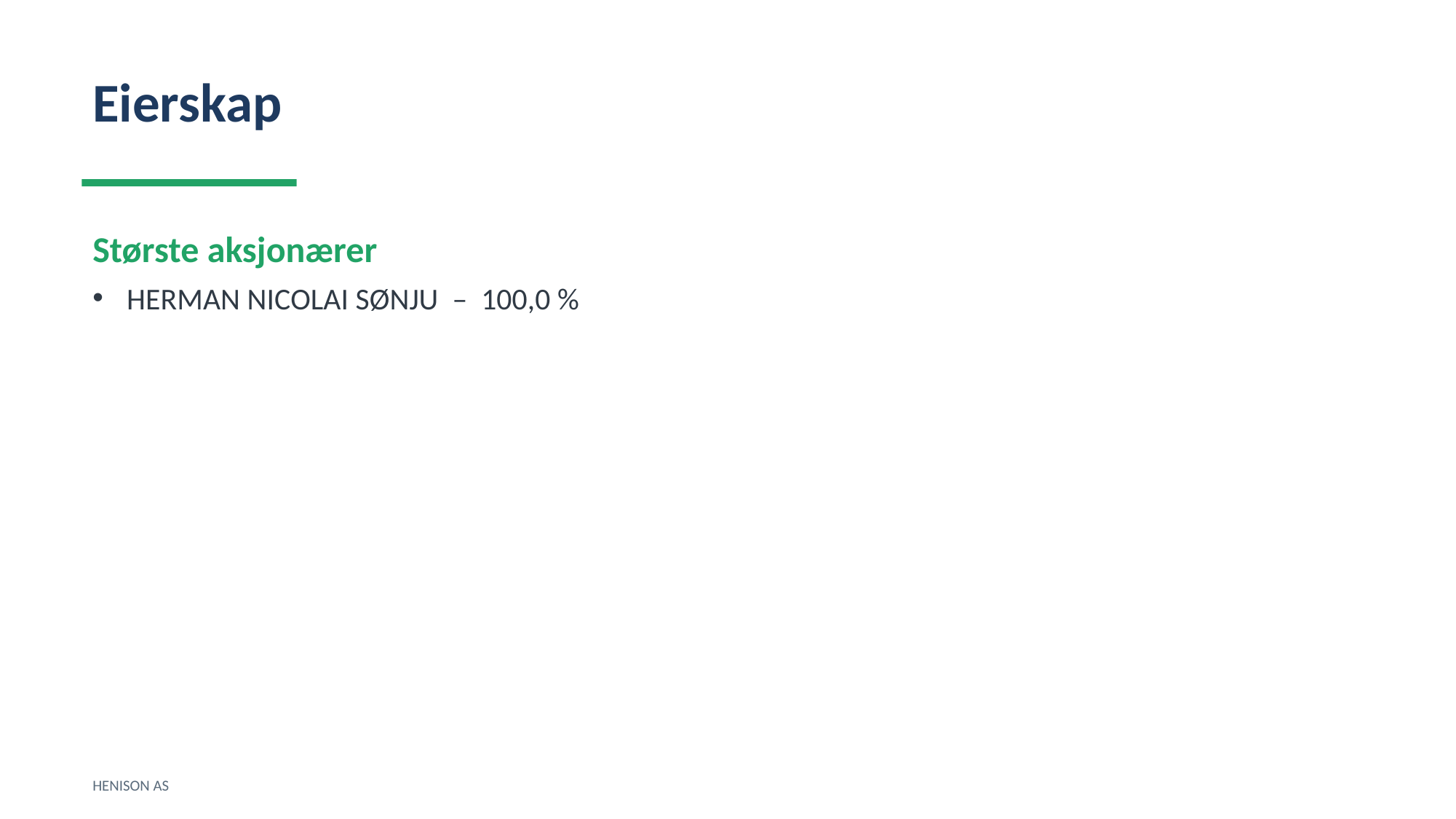

Eierskap

Største aksjonærer
HERMAN NICOLAI SØNJU  –  100,0 %
HENISON AS